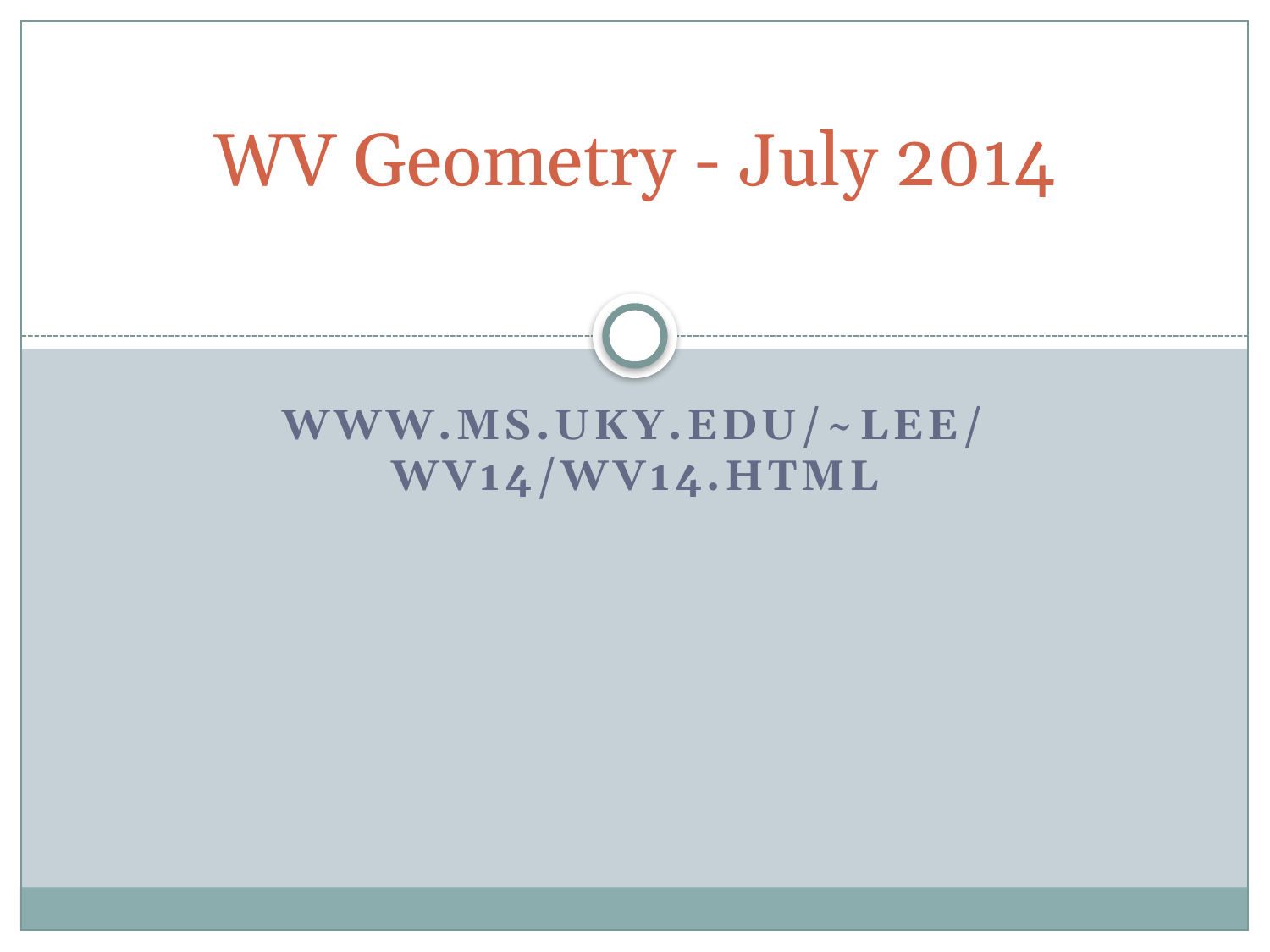

# WV Geometry - July 2014
www.ms.uky.edu/~lee/wv14/wv14.html